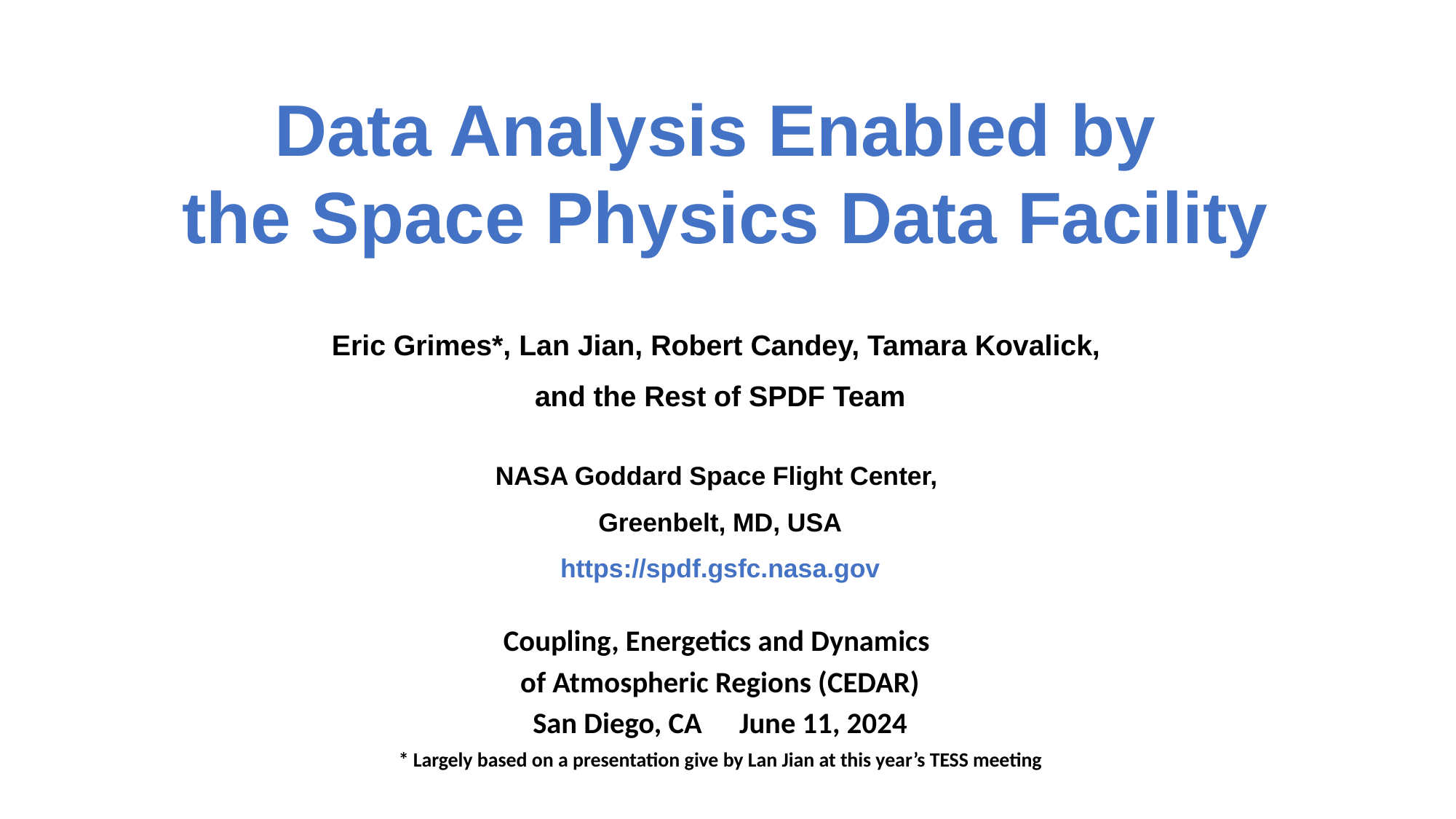

# Data Analysis Enabled by the Space Physics Data Facility
Eric Grimes*, Lan Jian, Robert Candey, Tamara Kovalick,
and the Rest of SPDF Team
NASA Goddard Space Flight Center,
Greenbelt, MD, USA
https://spdf.gsfc.nasa.gov

Coupling, Energetics and Dynamics
of Atmospheric Regions (CEDAR)
San Diego, CA	 June 11, 2024
* Largely based on a presentation give by Lan Jian at this year’s TESS meeting